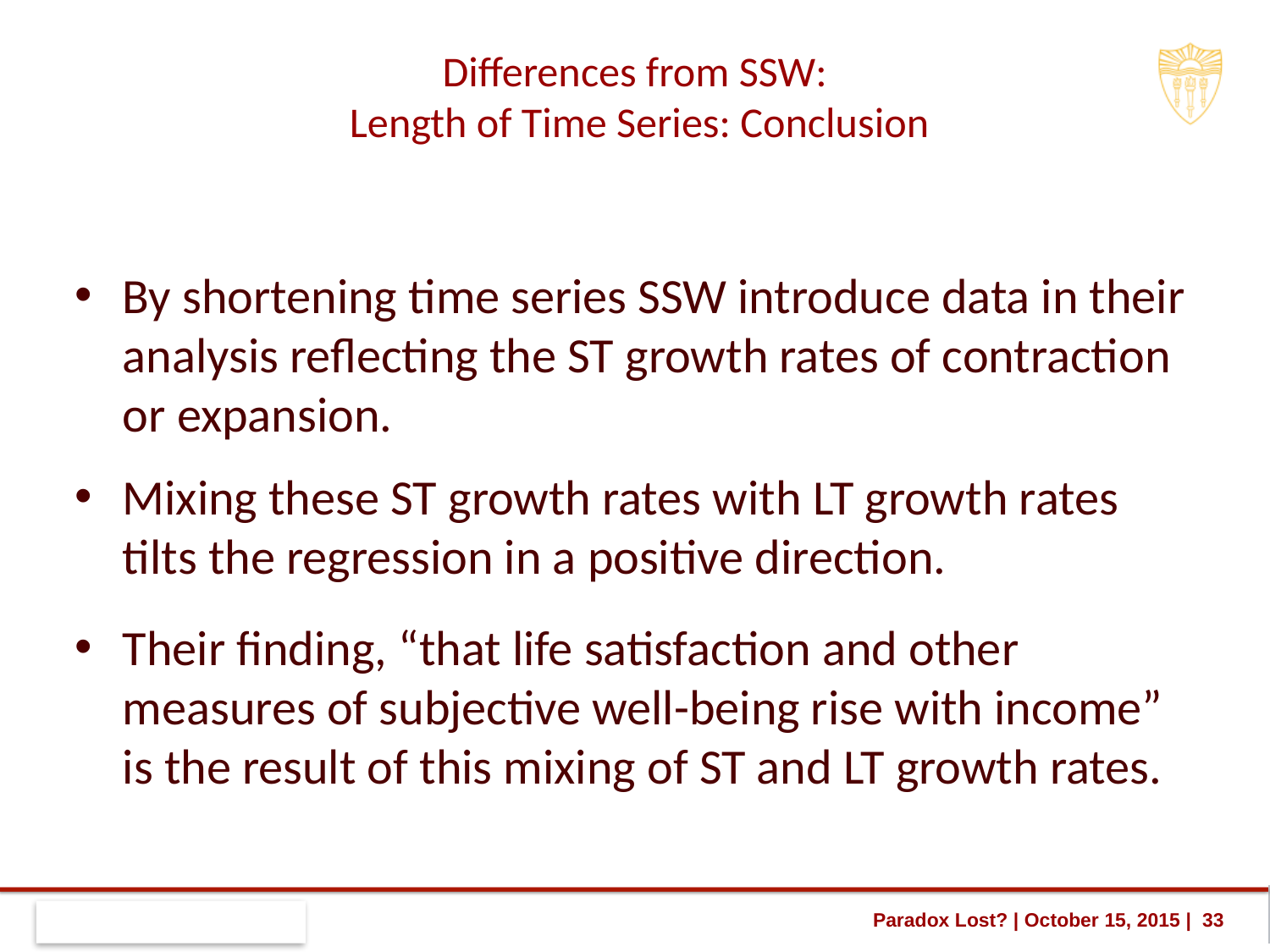

# Differences from SSW: Length of Time Series: Conclusion

By shortening time series SSW introduce data in their analysis reflecting the ST growth rates of contraction or expansion.
Mixing these ST growth rates with LT growth rates tilts the regression in a positive direction.
Their finding, “that life satisfaction and other measures of subjective well-being rise with income” is the result of this mixing of ST and LT growth rates.